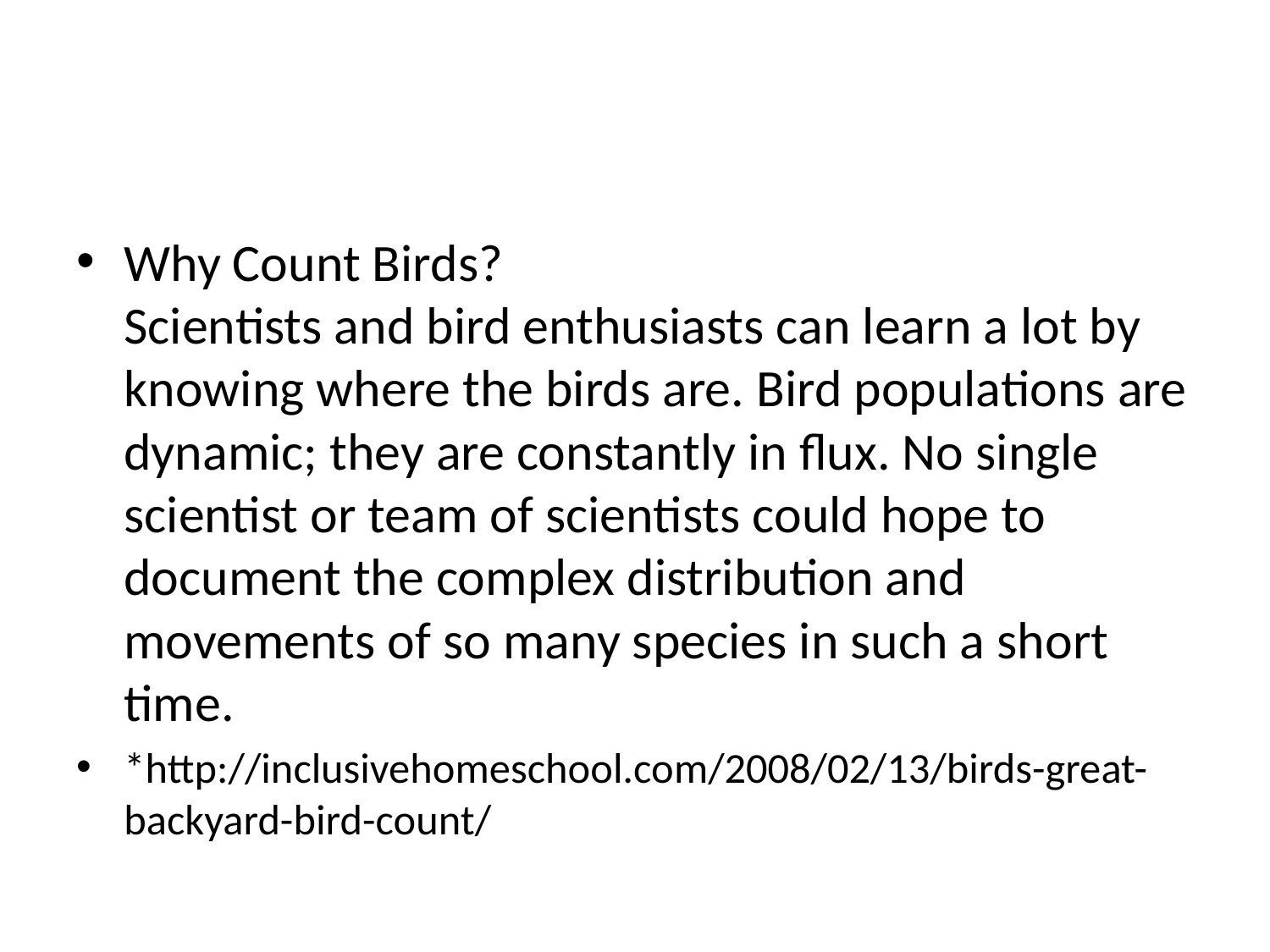

#
Why Count Birds?
Scientists and bird enthusiasts can learn a lot by knowing where the birds are. Bird populations are dynamic; they are constantly in flux. No single scientist or team of scientists could hope to document the complex distribution and movements of so many species in such a short time.
*http://inclusivehomeschool.com/2008/02/13/birds-great-backyard-bird-count/